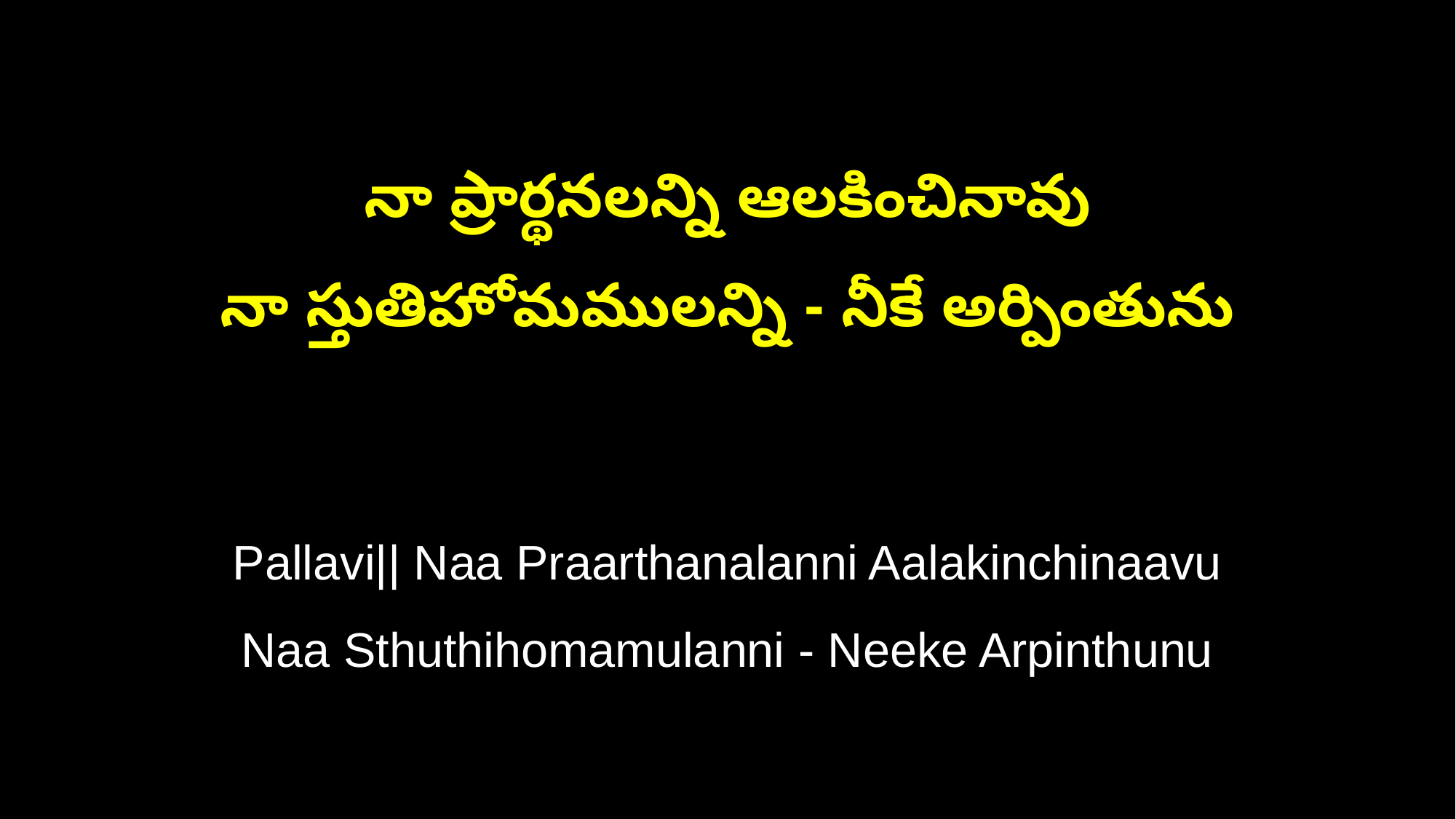

నా ప్రార్థనలన్ని ఆలకించినావు
నా స్తుతిహోమములన్ని - నీకే అర్పింతును
Pallavi|| Naa Praarthanalanni Aalakinchinaavu
Naa Sthuthihomamulanni - Neeke Arpinthunu